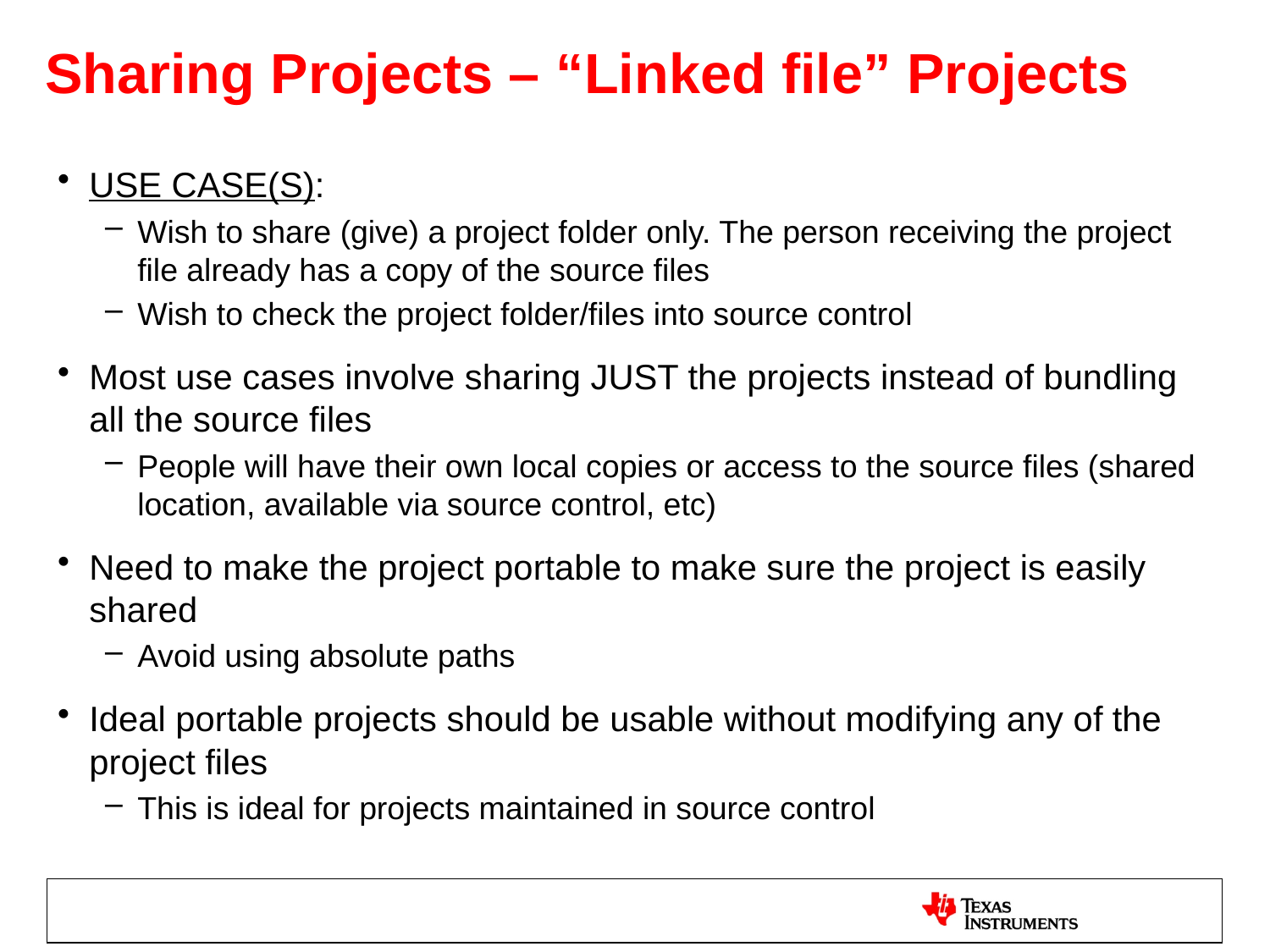

# Sharing Projects – “Linked file” Projects
USE CASE(S):
Wish to share (give) a project folder only. The person receiving the project file already has a copy of the source files
Wish to check the project folder/files into source control
Most use cases involve sharing JUST the projects instead of bundling all the source files
People will have their own local copies or access to the source files (shared location, available via source control, etc)
Need to make the project portable to make sure the project is easily shared
Avoid using absolute paths
Ideal portable projects should be usable without modifying any of the project files
This is ideal for projects maintained in source control